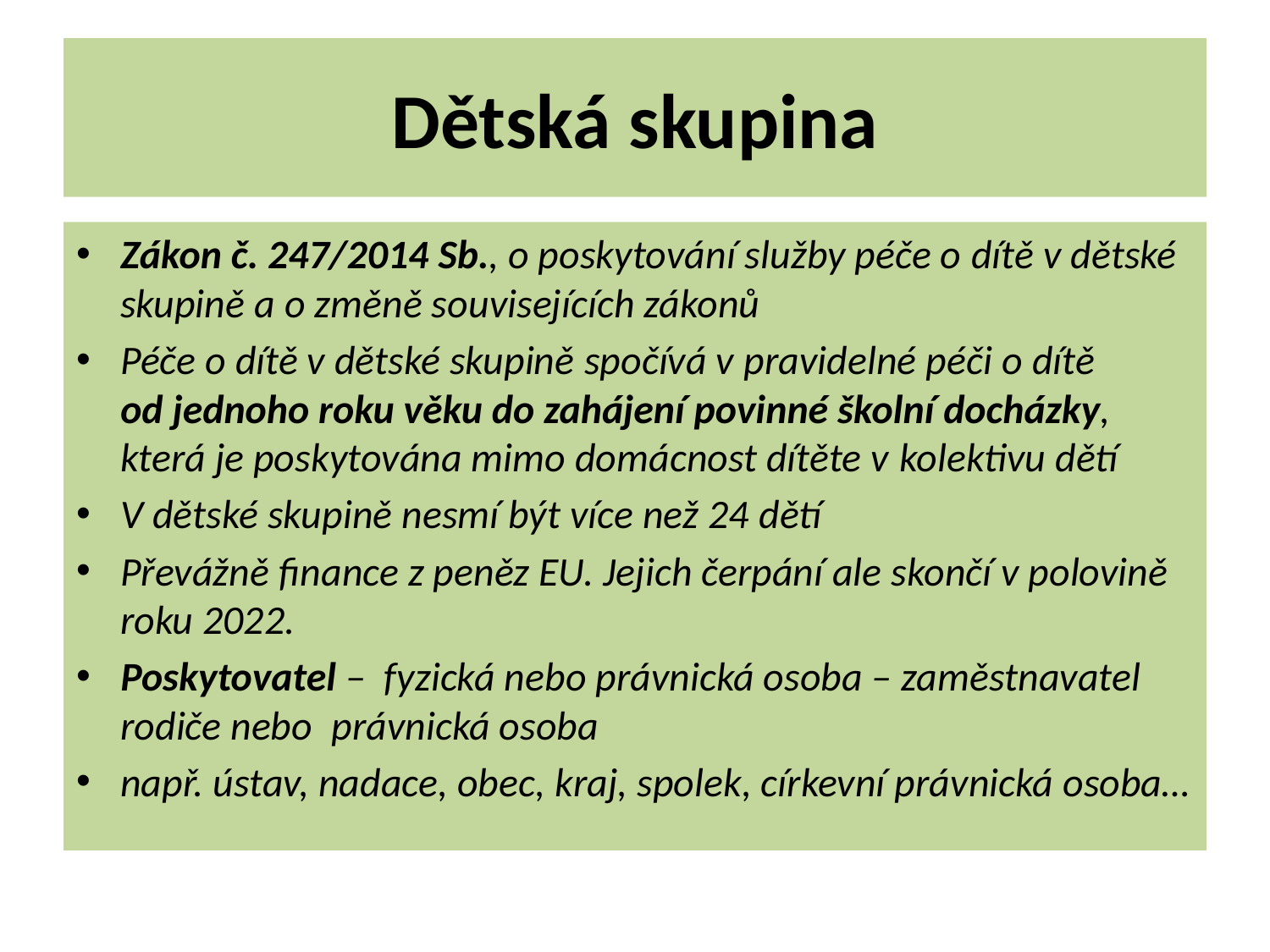

# Dětská skupina
Zákon č. 247/2014 Sb., o poskytování služby péče o dítě v dětské skupině a o změně souvisejících zákonů
Péče o dítě v dětské skupině spočívá v pravidelné péči o dítě od jednoho roku věku do zahájení povinné školní docházky, která je poskytována mimo domácnost dítěte v kolektivu dětí
V dětské skupině nesmí být více než 24 dětí
Převážně finance z peněz EU. Jejich čerpání ale skončí v polovině roku 2022.
Poskytovatel –  fyzická nebo právnická osoba – zaměstnavatel rodiče nebo  právnická osoba
např. ústav, nadace, obec, kraj, spolek, církevní právnická osoba…